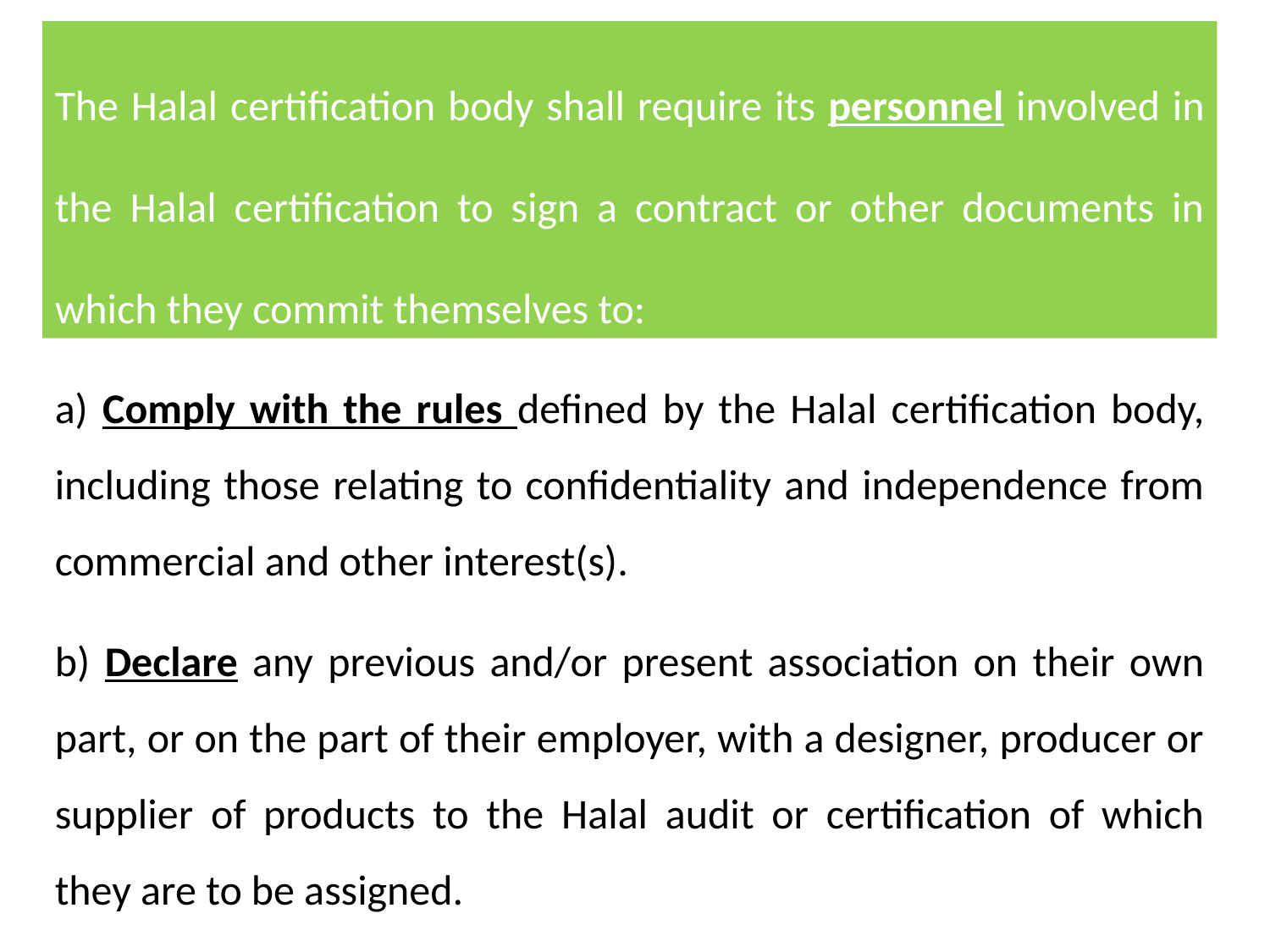

The Halal certification body shall require its personnel involved in the Halal certification to sign a contract or other documents in which they commit themselves to:
a) Comply with the rules defined by the Halal certification body, including those relating to confidentiality and independence from commercial and other interest(s).
b) Declare any previous and/or present association on their own part, or on the part of their employer, with a designer, producer or supplier of products to the Halal audit or certification of which they are to be assigned.